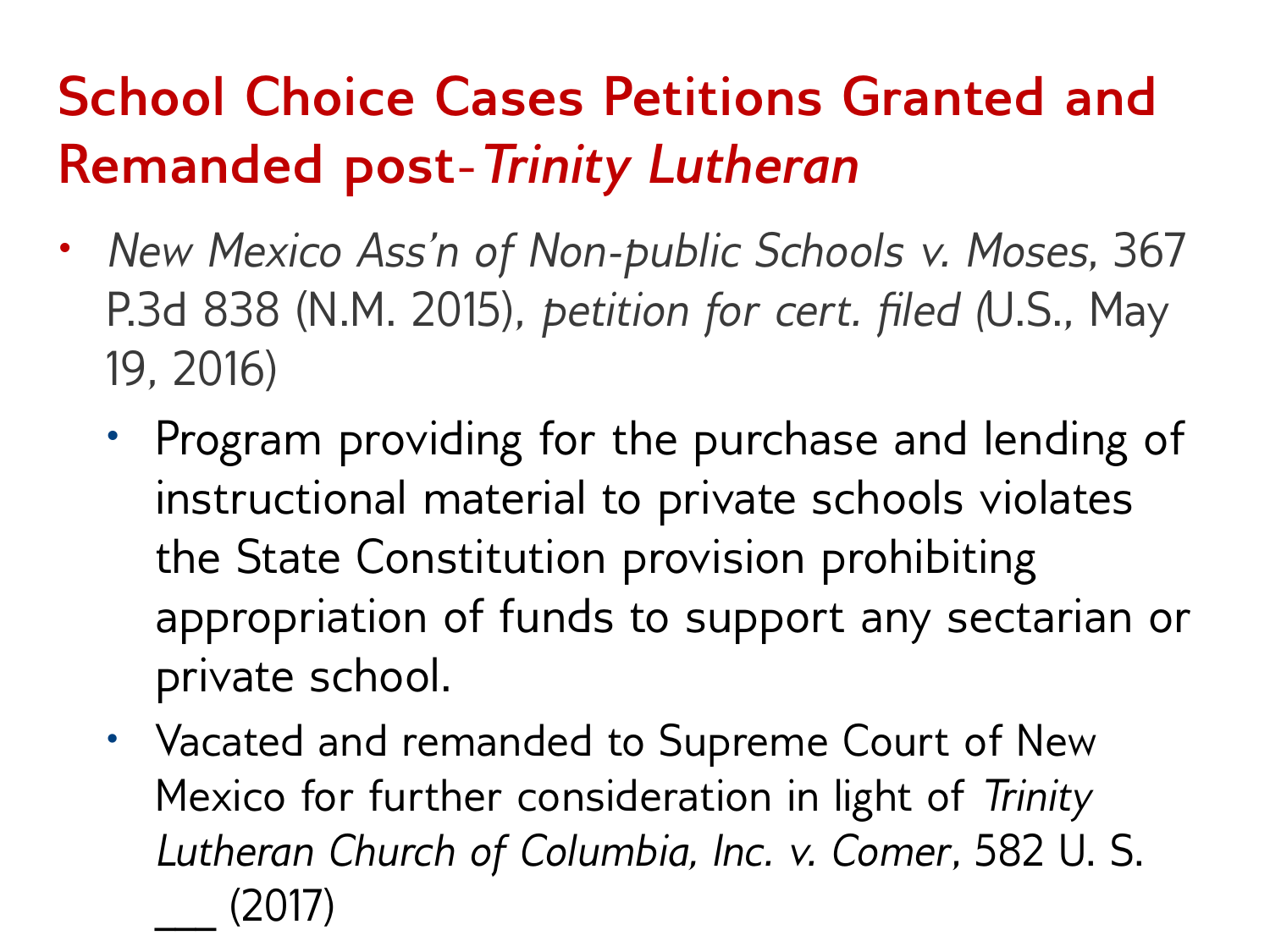

# School Choice Cases Petitions Granted and Remanded post-Trinity Lutheran
New Mexico Ass’n of Non-public Schools v. Moses, 367 P.3d 838 (N.M. 2015), petition for cert. filed (U.S., May 19, 2016)
Program providing for the purchase and lending of instructional material to private schools violates the State Constitution provision prohibiting appropriation of funds to support any sectarian or private school.
Vacated and remanded to Supreme Court of New Mexico for further consideration in light of Trinity Lutheran Church of Columbia, Inc. v. Comer, 582 U. S. ___ (2017)